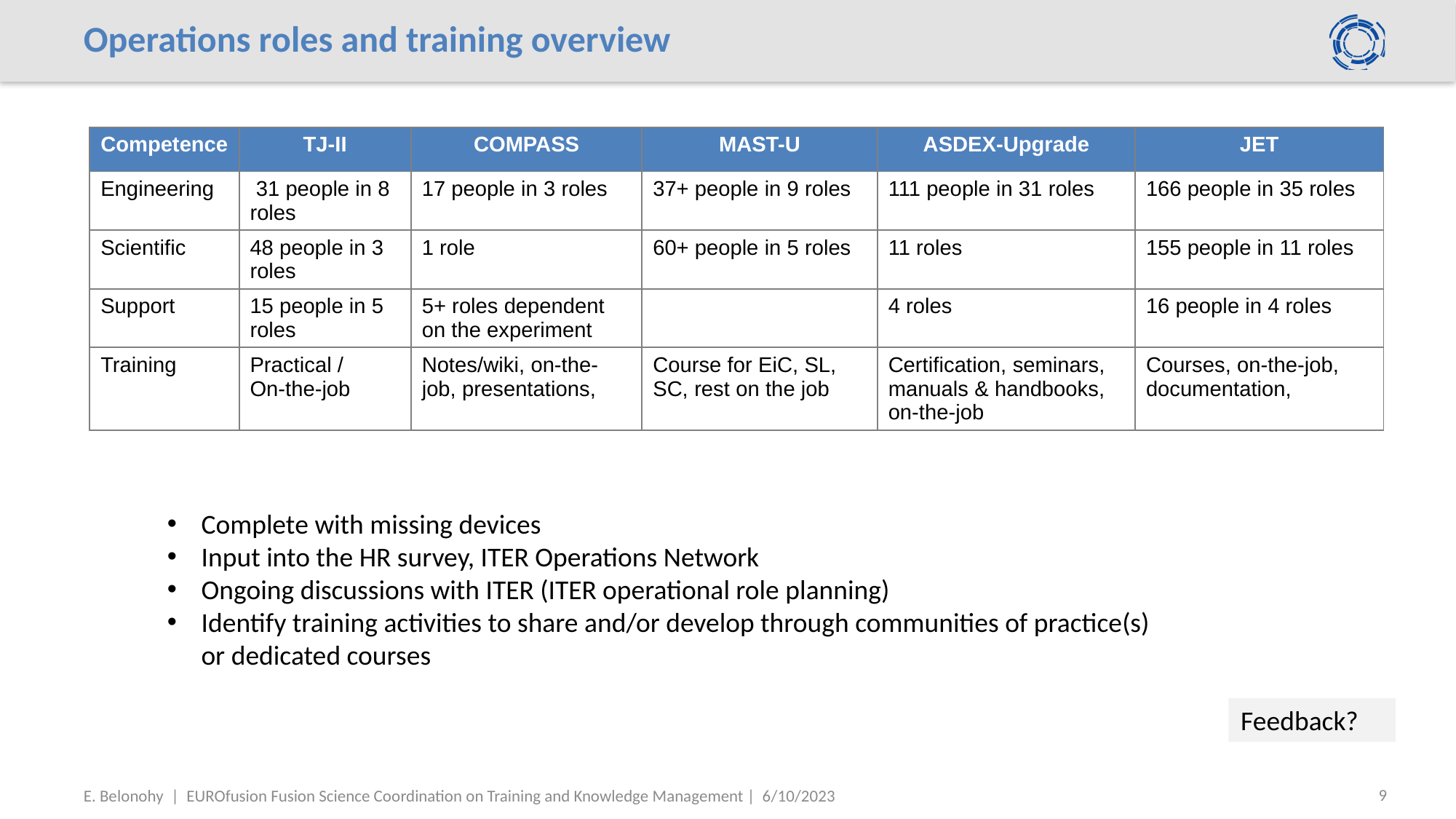

# Operations roles and training overview
| Competence | TJ-II | COMPASS | MAST-U | ASDEX-Upgrade | JET |
| --- | --- | --- | --- | --- | --- |
| Engineering | 31 people in 8 roles | 17 people in 3 roles | 37+ people in 9 roles | 111 people in 31 roles | 166 people in 35 roles |
| Scientific | 48 people in 3 roles | 1 role | 60+ people in 5 roles | 11 roles | 155 people in 11 roles |
| Support | 15 people in 5 roles | 5+ roles dependent on the experiment |  | 4 roles | 16 people in 4 roles |
| Training | Practical / On-the-job | Notes/wiki, on-the-job, presentations, | Course for EiC, SL, SC, rest on the job | Certification, seminars, manuals & handbooks, on-the-job | Courses, on-the-job, documentation, |
Complete with missing devices
Input into the HR survey, ITER Operations Network
Ongoing discussions with ITER (ITER operational role planning)
Identify training activities to share and/or develop through communities of practice(s) or dedicated courses
Feedback?
9
E. Belonohy  |  EUROfusion Fusion Science Coordination on Training and Knowledge Management |  6/10/2023